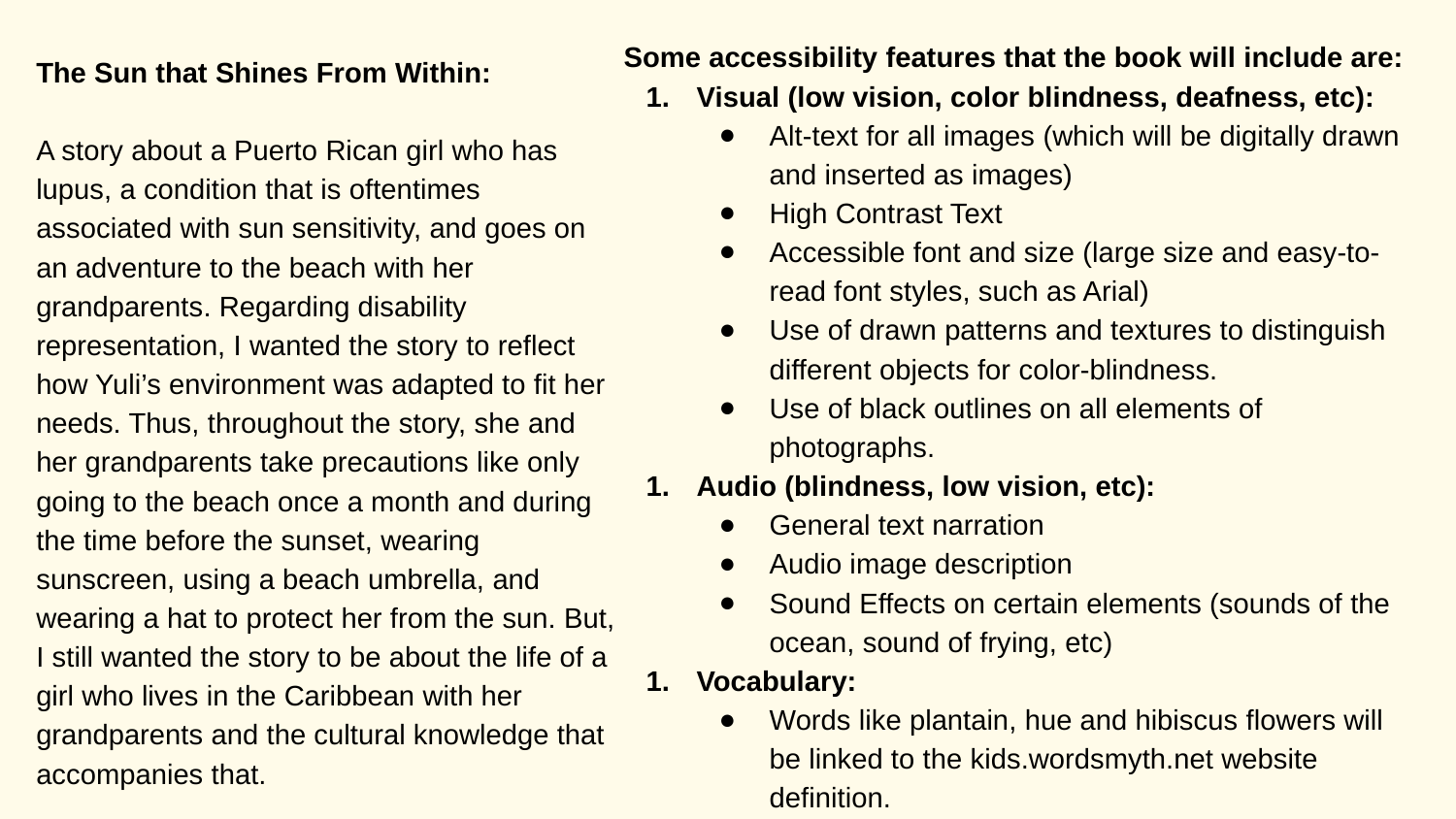

Some accessibility features that the book will include are:
Visual (low vision, color blindness, deafness, etc):
Alt-text for all images (which will be digitally drawn and inserted as images)
High Contrast Text
Accessible font and size (large size and easy-to-read font styles, such as Arial)
Use of drawn patterns and textures to distinguish different objects for color-blindness.
Use of black outlines on all elements of photographs.
Audio (blindness, low vision, etc):
General text narration
Audio image description
Sound Effects on certain elements (sounds of the ocean, sound of frying, etc)
Vocabulary:
Words like plantain, hue and hibiscus flowers will be linked to the kids.wordsmyth.net website definition.
The Sun that Shines From Within:

A story about a Puerto Rican girl who has lupus, a condition that is oftentimes associated with sun sensitivity, and goes on an adventure to the beach with her grandparents. Regarding disability representation, I wanted the story to reflect how Yuli’s environment was adapted to fit her needs. Thus, throughout the story, she and her grandparents take precautions like only going to the beach once a month and during the time before the sunset, wearing sunscreen, using a beach umbrella, and wearing a hat to protect her from the sun. But, I still wanted the story to be about the life of a girl who lives in the Caribbean with her grandparents and the cultural knowledge that accompanies that.